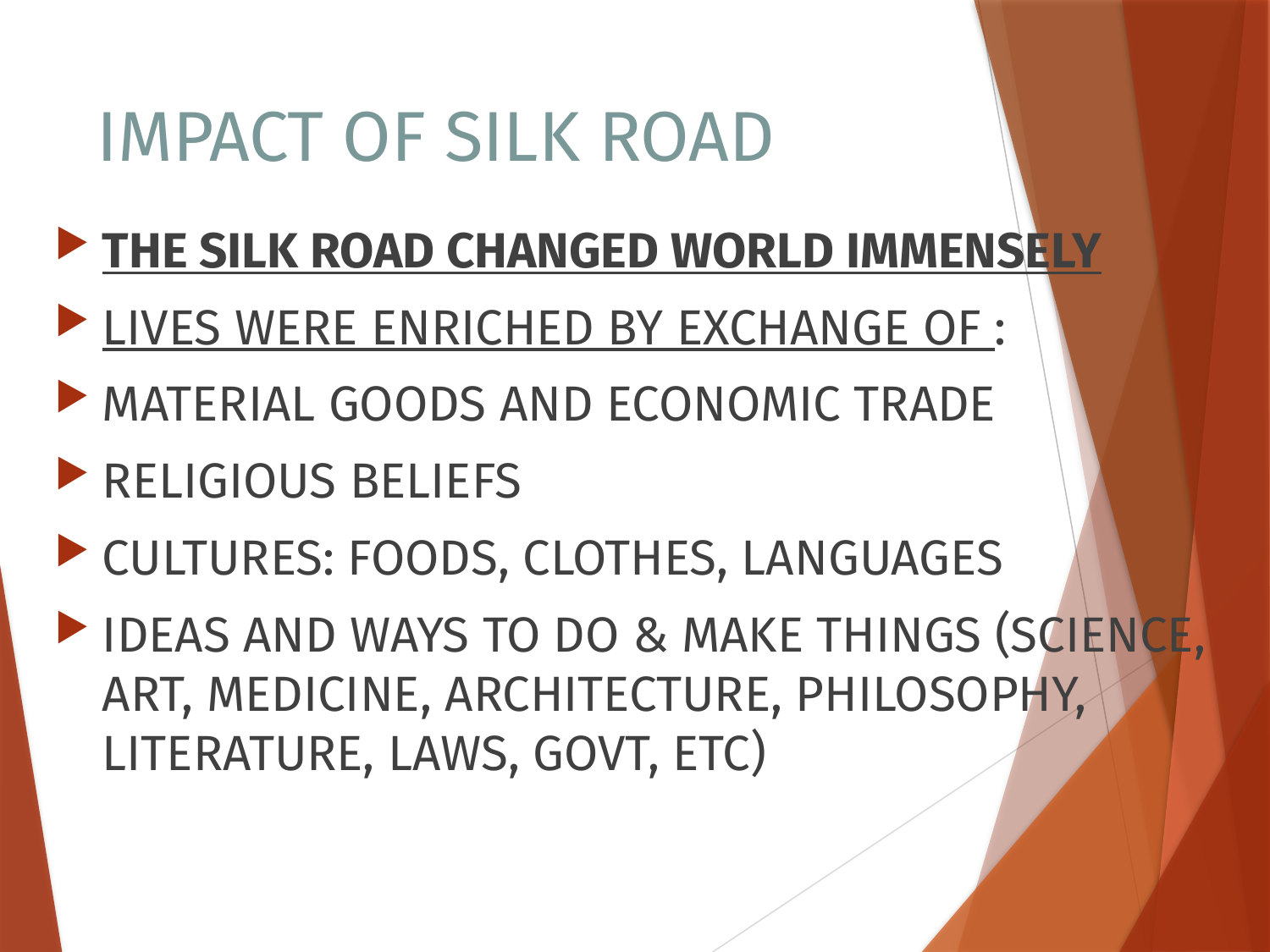

# IMPACT OF SILK ROAD
THE SILK ROAD CHANGED WORLD IMMENSELY
LIVES WERE ENRICHED BY EXCHANGE OF :
MATERIAL GOODS AND ECONOMIC TRADE
RELIGIOUS BELIEFS
CULTURES: FOODS, CLOTHES, LANGUAGES
IDEAS AND WAYS TO DO & MAKE THINGS (SCIENCE, ART, MEDICINE, ARCHITECTURE, PHILOSOPHY, LITERATURE, LAWS, GOVT, ETC)